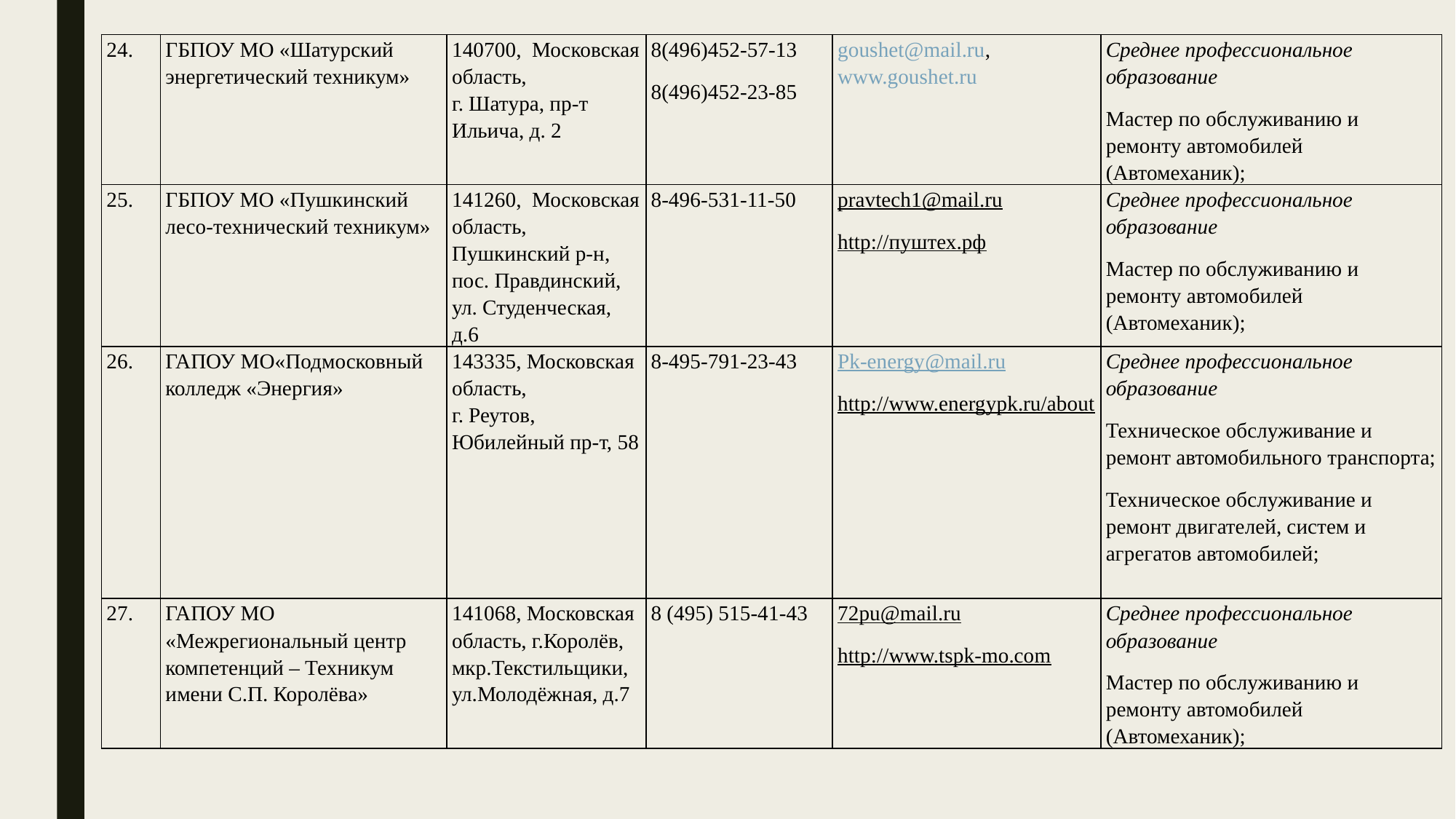

| 24. | ГБПОУ МО «Шатурский энергетический техникум» | 140700, Московская область, г. Шатура, пр-т Ильича, д. 2 | 8(496)452-57-13 8(496)452-23-85 | goushet@mail.ru, www.goushet.ru | Среднее профессиональное образование Мастер по обслуживанию и ремонту автомобилей (Автомеханик); |
| --- | --- | --- | --- | --- | --- |
| 25. | ГБПОУ МО «Пушкинский лесо-технический техникум» | 141260, Московская область, Пушкинский р-н, пос. Правдинский, ул. Студенческая, д.6 | 8-496-531-11-50 | pravtech1@mail.ru http://пуштех.рф | Среднее профессиональное образование Мастер по обслуживанию и ремонту автомобилей (Автомеханик); |
| 26. | ГАПОУ МО«Подмосковный колледж «Энергия» | 143335, Московская область, г. Реутов, Юбилейный пр-т, 58 | 8-495-791-23-43 | Pk-energy@mail.ru http://www.energypk.ru/about | Среднее профессиональное образование Техническое обслуживание и ремонт автомобильного транспорта; Техническое обслуживание и ремонт двигателей, систем и агрегатов автомобилей; |
| 27. | ГАПОУ МО «Межрегиональный центр компетенций – Техникум имени С.П. Королёва» | 141068, Московская область, г.Королёв, мкр.Текстильщики, ул.Молодёжная, д.7 | 8 (495) 515-41-43 | 72pu@mail.ru http://www.tspk-mo.com | Среднее профессиональное образование Мастер по обслуживанию и ремонту автомобилей (Автомеханик); |